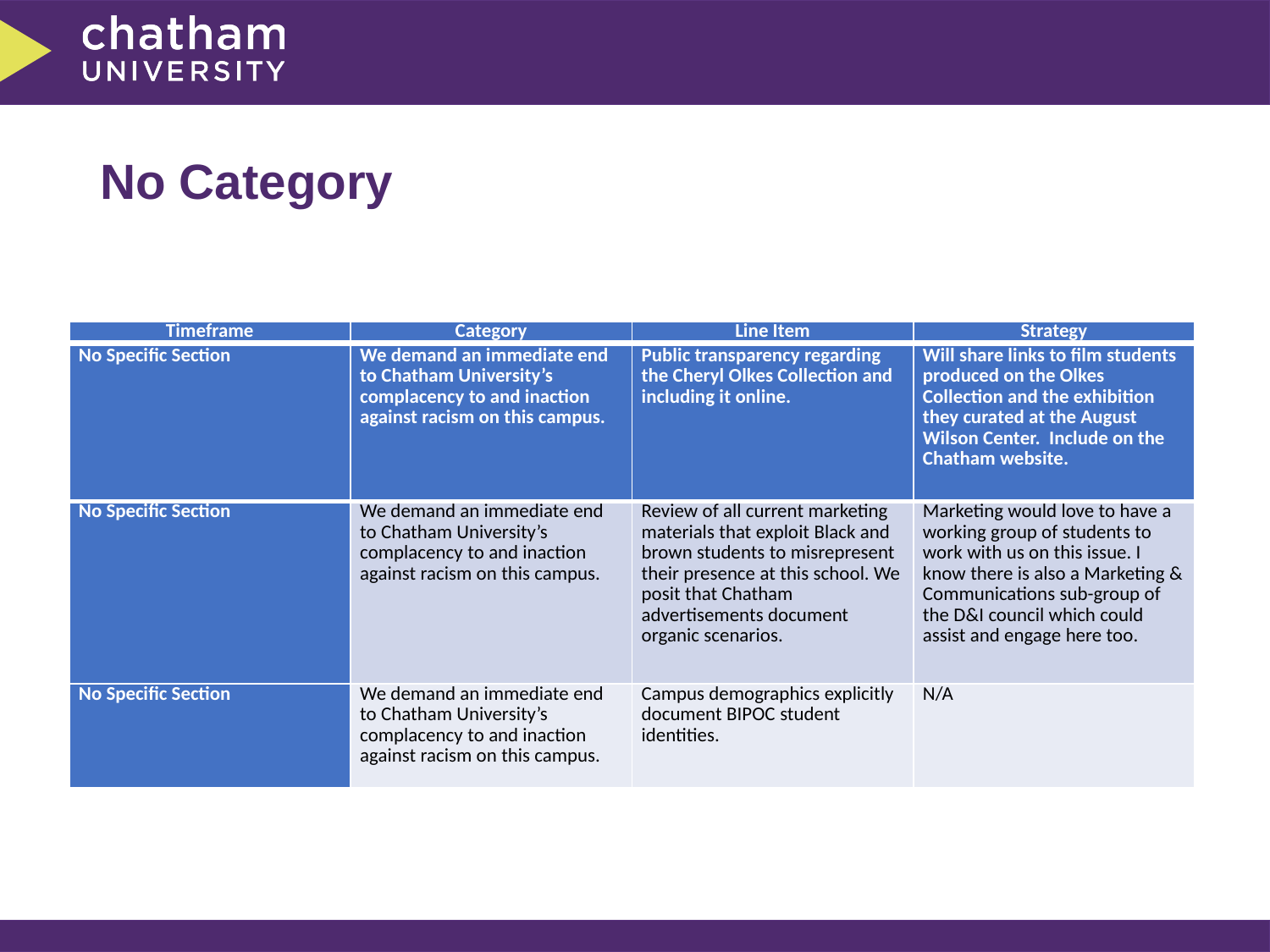

# No Category
| Timeframe | Category | Line Item | Strategy |
| --- | --- | --- | --- |
| No Specific Section | We demand an immediate end to Chatham University’s complacency to and inaction against racism on this campus. | Public transparency regarding the Cheryl Olkes Collection and including it online. | Will share links to film students produced on the Olkes Collection and the exhibition they curated at the August Wilson Center. Include on the Chatham website. |
| --- | --- | --- | --- |
| No Specific Section | We demand an immediate end to Chatham University’s complacency to and inaction against racism on this campus. | Review of all current marketing materials that exploit Black and brown students to misrepresent their presence at this school. We posit that Chatham advertisements document organic scenarios. | Marketing would love to have a working group of students to work with us on this issue. I know there is also a Marketing & Communications sub-group of the D&I council which could assist and engage here too. |
| No Specific Section | We demand an immediate end to Chatham University’s complacency to and inaction against racism on this campus. | Campus demographics explicitly document BIPOC student identities. | N/A |